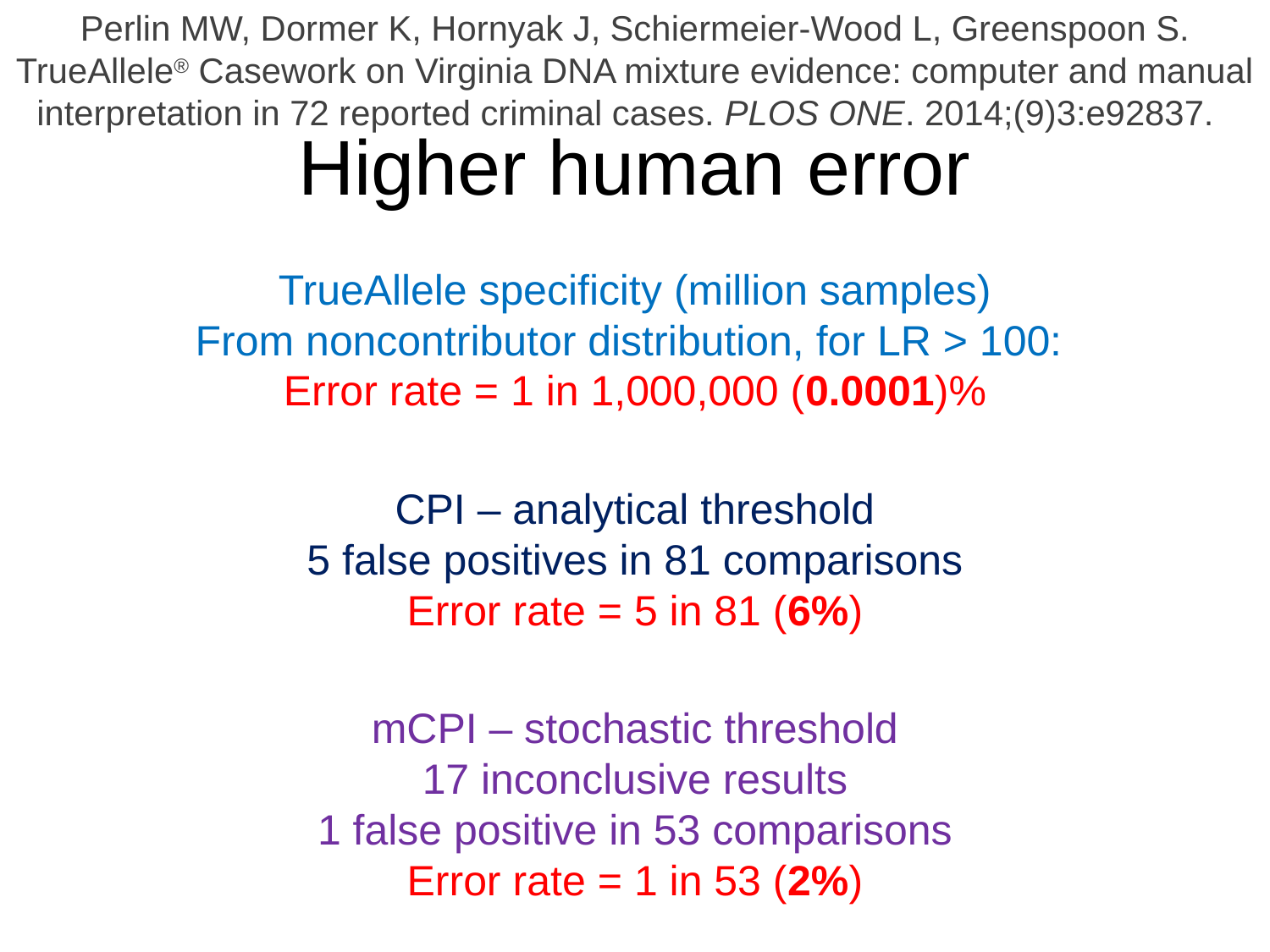

Perlin MW, Dormer K, Hornyak J, Schiermeier-Wood L, Greenspoon S. TrueAllele® Casework on Virginia DNA mixture evidence: computer and manual interpretation in 72 reported criminal cases. PLOS ONE. 2014;(9)3:e92837.
# Higher human error
TrueAllele specificity (million samples)
From noncontributor distribution, for LR > 100:
Error rate = 1 in 1,000,000 (0.0001)%
CPI – analytical threshold
5 false positives in 81 comparisons
Error rate = 5 in 81 (6%)
mCPI – stochastic threshold
17 inconclusive results
1 false positive in 53 comparisons
Error rate = 1 in 53 (2%)